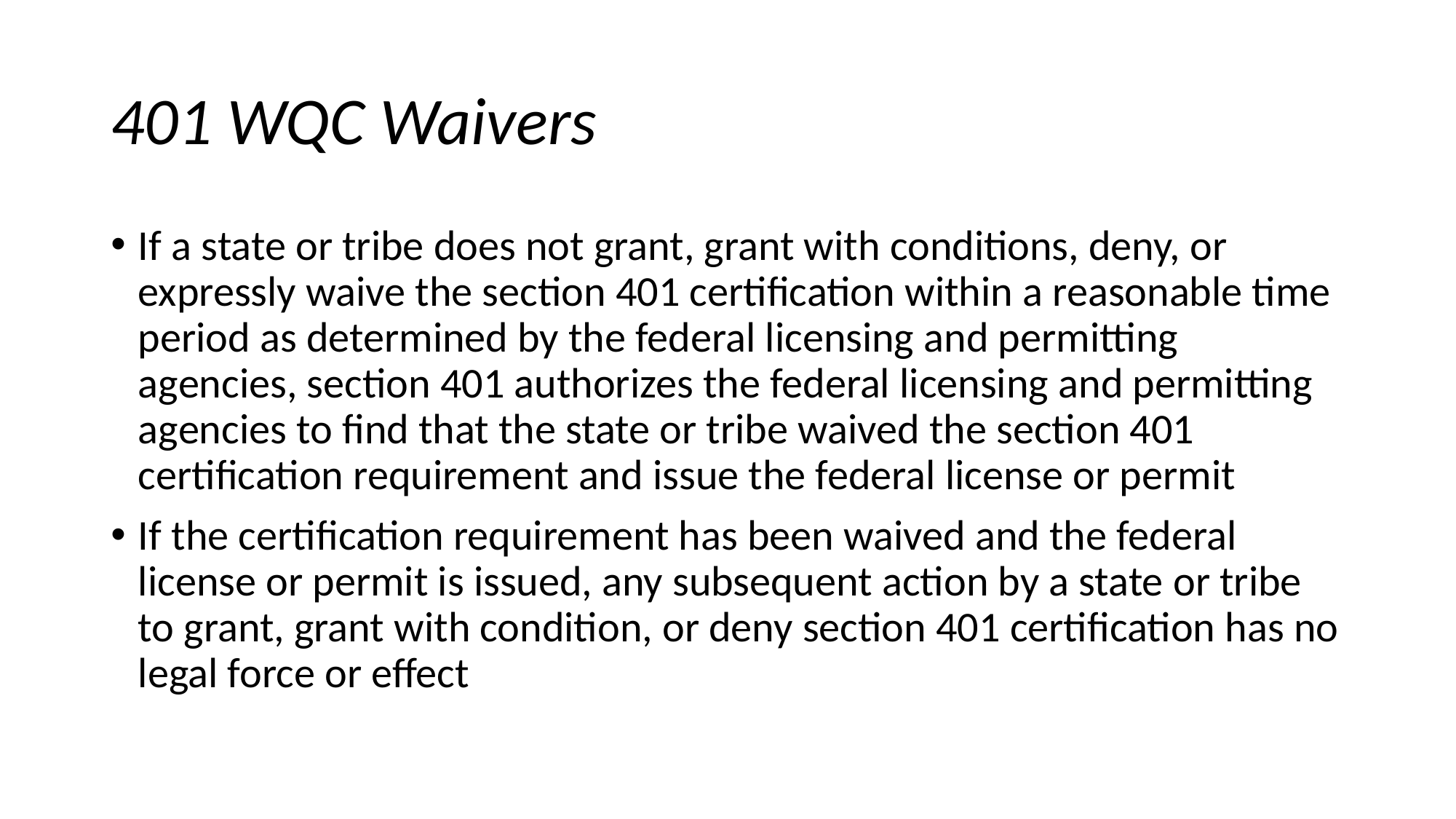

# 401 WQC Waivers
If a state or tribe does not grant, grant with conditions, deny, or expressly waive the section 401 certification within a reasonable time period as determined by the federal licensing and permitting agencies, section 401 authorizes the federal licensing and permitting agencies to find that the state or tribe waived the section 401 certification requirement and issue the federal license or permit
If the certification requirement has been waived and the federal license or permit is issued, any subsequent action by a state or tribe to grant, grant with condition, or deny section 401 certification has no legal force or effect